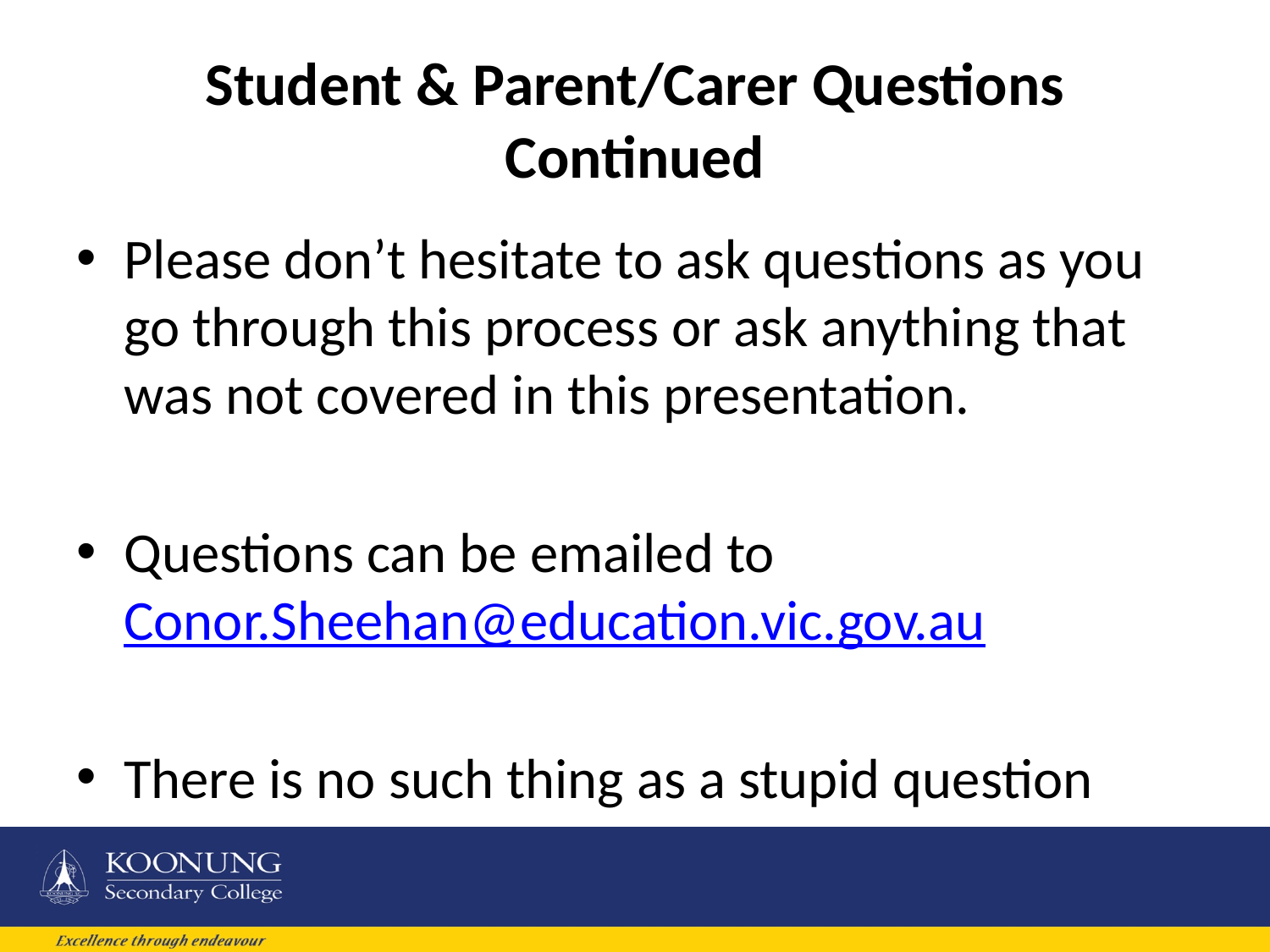

# Student & Parent/Carer Questions Continued
Please don’t hesitate to ask questions as you go through this process or ask anything that was not covered in this presentation.

Questions can be emailed to Conor.Sheehan@education.vic.gov.au

There is no such thing as a stupid question